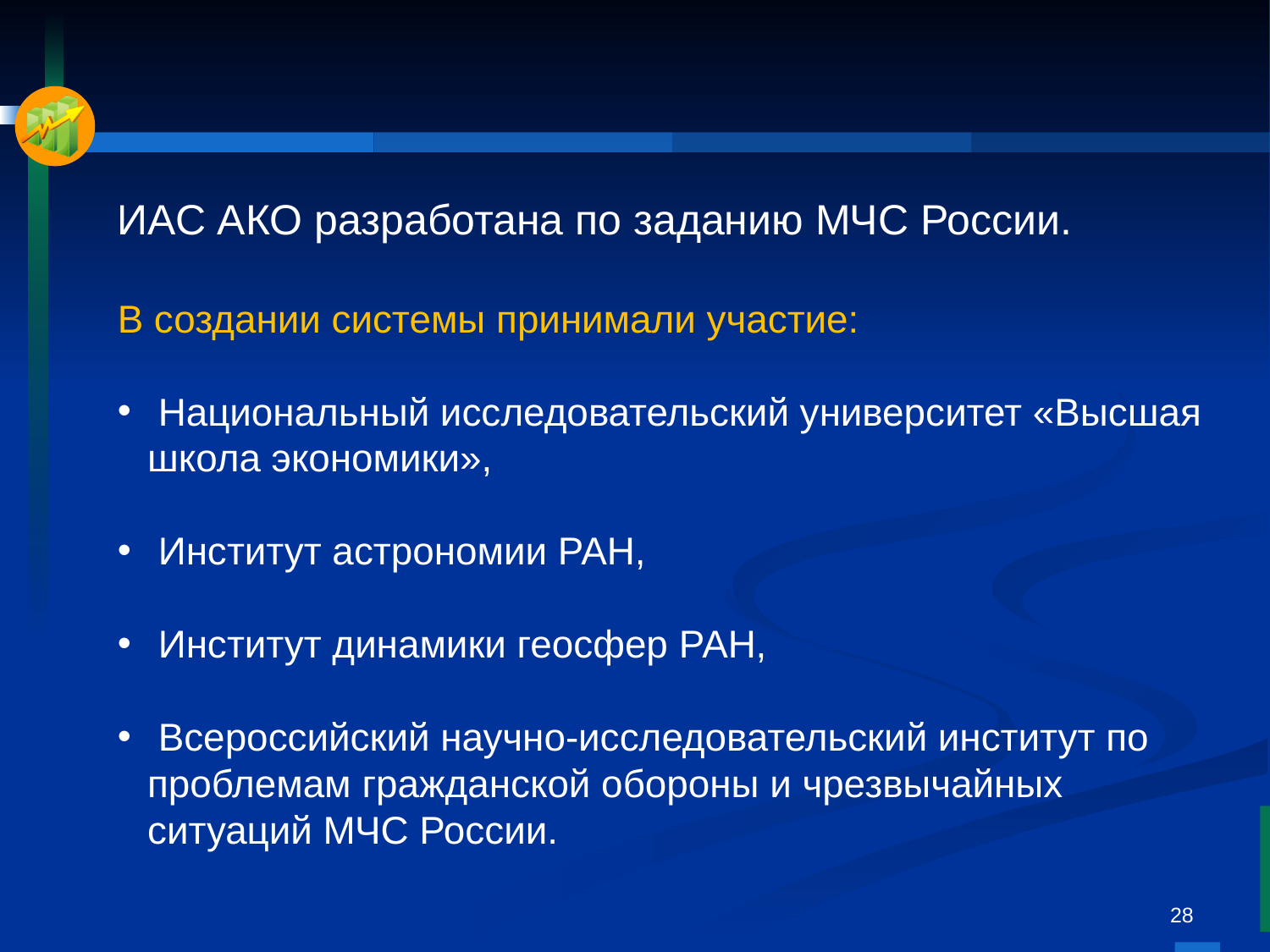

ИАС АКО разработана по заданию МЧС России.

В создании системы принимали участие:

 Национальный исследовательский университет «Высшая школа экономики»,

 Институт астрономии РАН,

 Институт динамики геосфер РАН,

 Всероссийский научно-исследовательский институт по проблемам гражданской обороны и чрезвычайных ситуаций МЧС России.
28